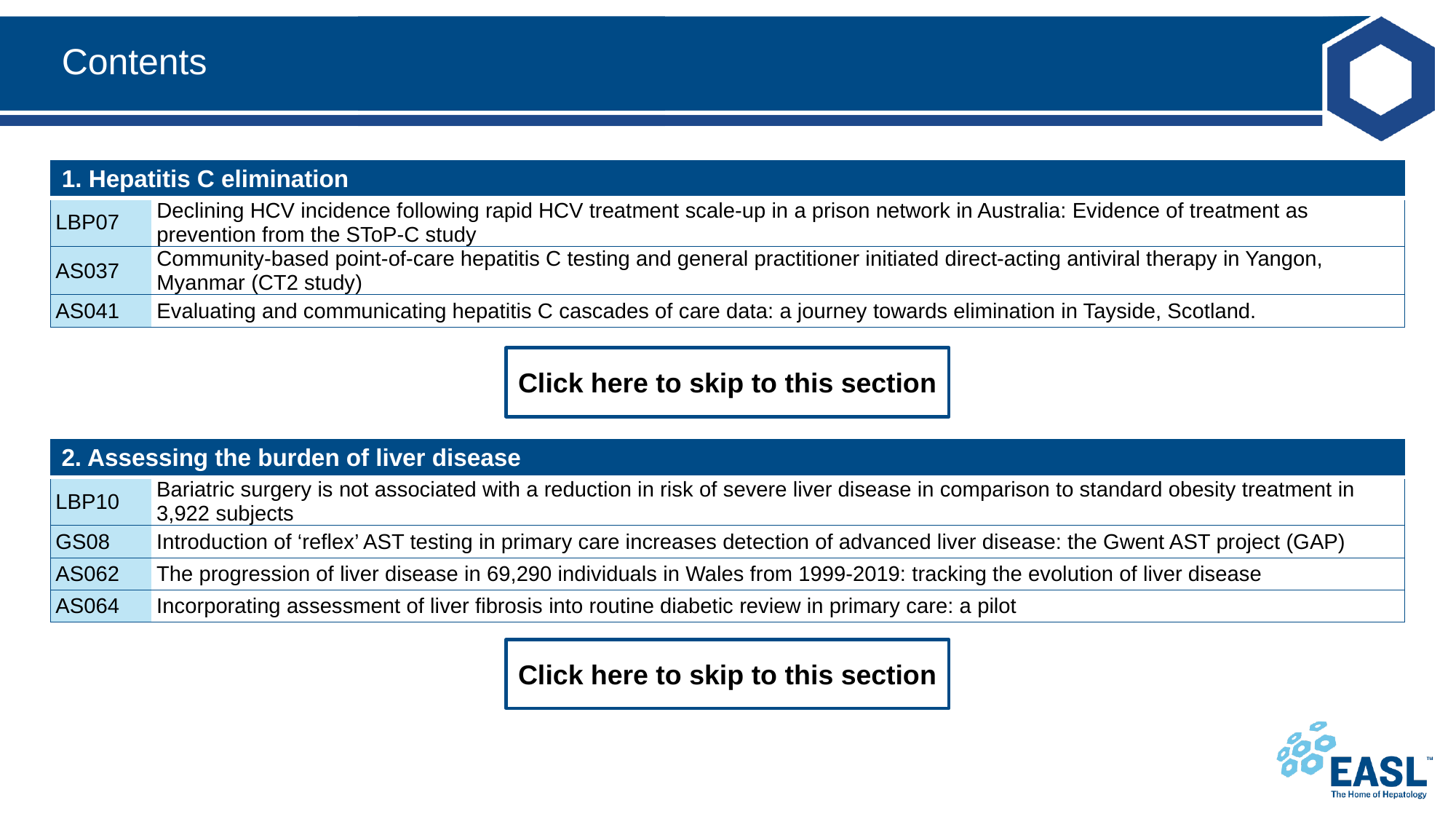

# Contents
| 1. Hepatitis C elimination |  |
| --- | --- |
| LBP07 | Declining HCV incidence following rapid HCV treatment scale-up in a prison network in Australia: Evidence of treatment as prevention from the SToP-C study |
| AS037 | Community-based point-of-care hepatitis C testing and general practitioner initiated direct-acting antiviral therapy in Yangon, Myanmar (CT2 study) |
| AS041 | Evaluating and communicating hepatitis C cascades of care data: a journey towards elimination in Tayside, Scotland. |
Click here to skip to this section
| 2. Assessing the burden of liver disease |  |
| --- | --- |
| LBP10 | Bariatric surgery is not associated with a reduction in risk of severe liver disease in comparison to standard obesity treatment in 3,922 subjects |
| GS08 | Introduction of ‘reflex’ AST testing in primary care increases detection of advanced liver disease: the Gwent AST project (GAP) |
| AS062 | The progression of liver disease in 69,290 individuals in Wales from 1999-2019: tracking the evolution of liver disease |
| AS064 | Incorporating assessment of liver fibrosis into routine diabetic review in primary care: a pilot |
Click here to skip to this section